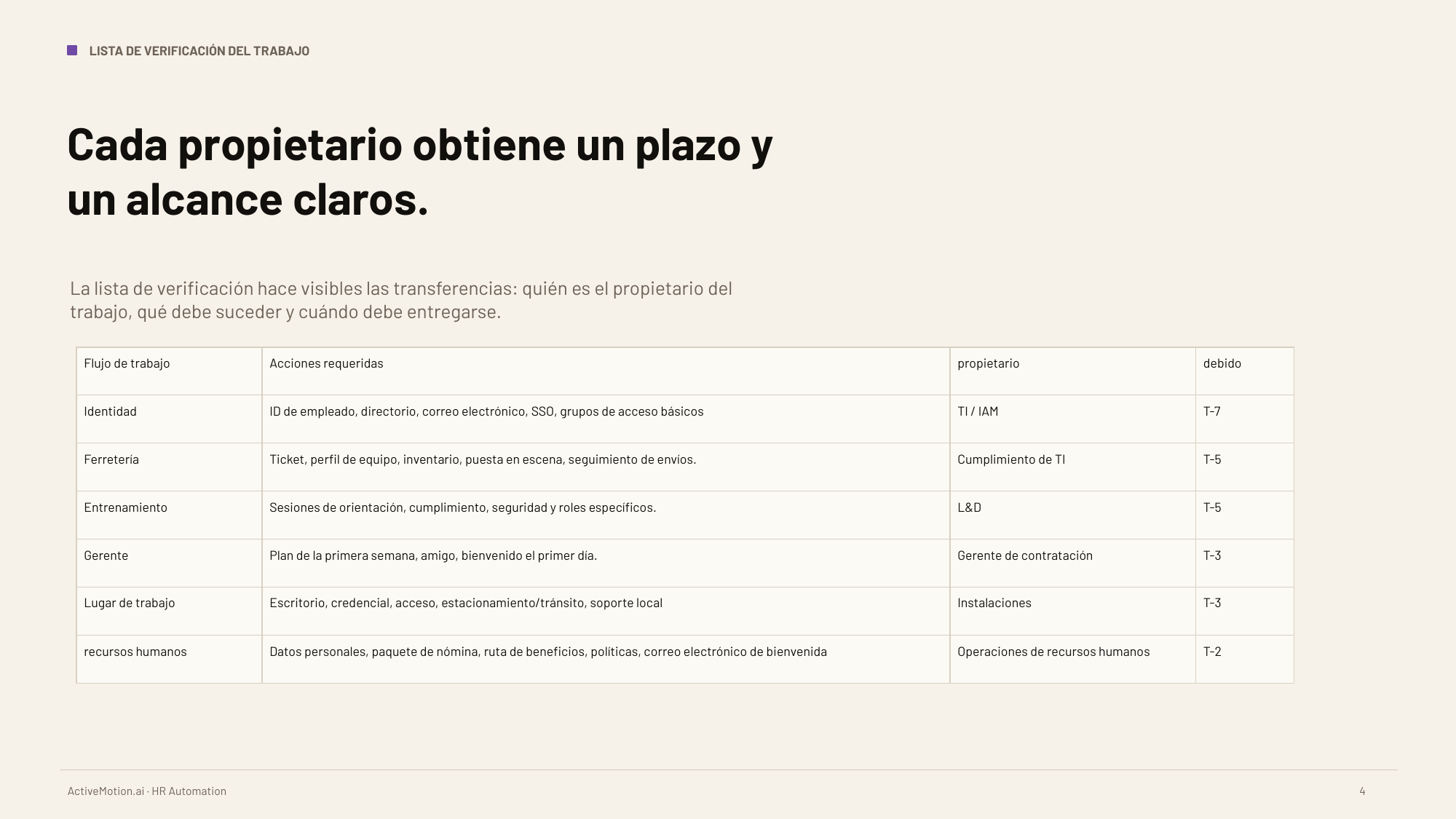

LISTA DE VERIFICACIÓN DEL TRABAJO

Cada propietario obtiene un plazo y un alcance claros.
La lista de verificación hace visibles las transferencias: quién es el propietario del trabajo, qué debe suceder y cuándo debe entregarse.
| Flujo de trabajo | Acciones requeridas | propietario | debido |
| --- | --- | --- | --- |
| Identidad | ID de empleado, directorio, correo electrónico, SSO, grupos de acceso básicos | TI / IAM | T-7 |
| Ferretería | Ticket, perfil de equipo, inventario, puesta en escena, seguimiento de envíos. | Cumplimiento de TI | T-5 |
| Entrenamiento | Sesiones de orientación, cumplimiento, seguridad y roles específicos. | L&D | T-5 |
| Gerente | Plan de la primera semana, amigo, bienvenido el primer día. | Gerente de contratación | T-3 |
| Lugar de trabajo | Escritorio, credencial, acceso, estacionamiento/tránsito, soporte local | Instalaciones | T-3 |
| recursos humanos | Datos personales, paquete de nómina, ruta de beneficios, políticas, correo electrónico de bienvenida | Operaciones de recursos humanos | T-2 |
4